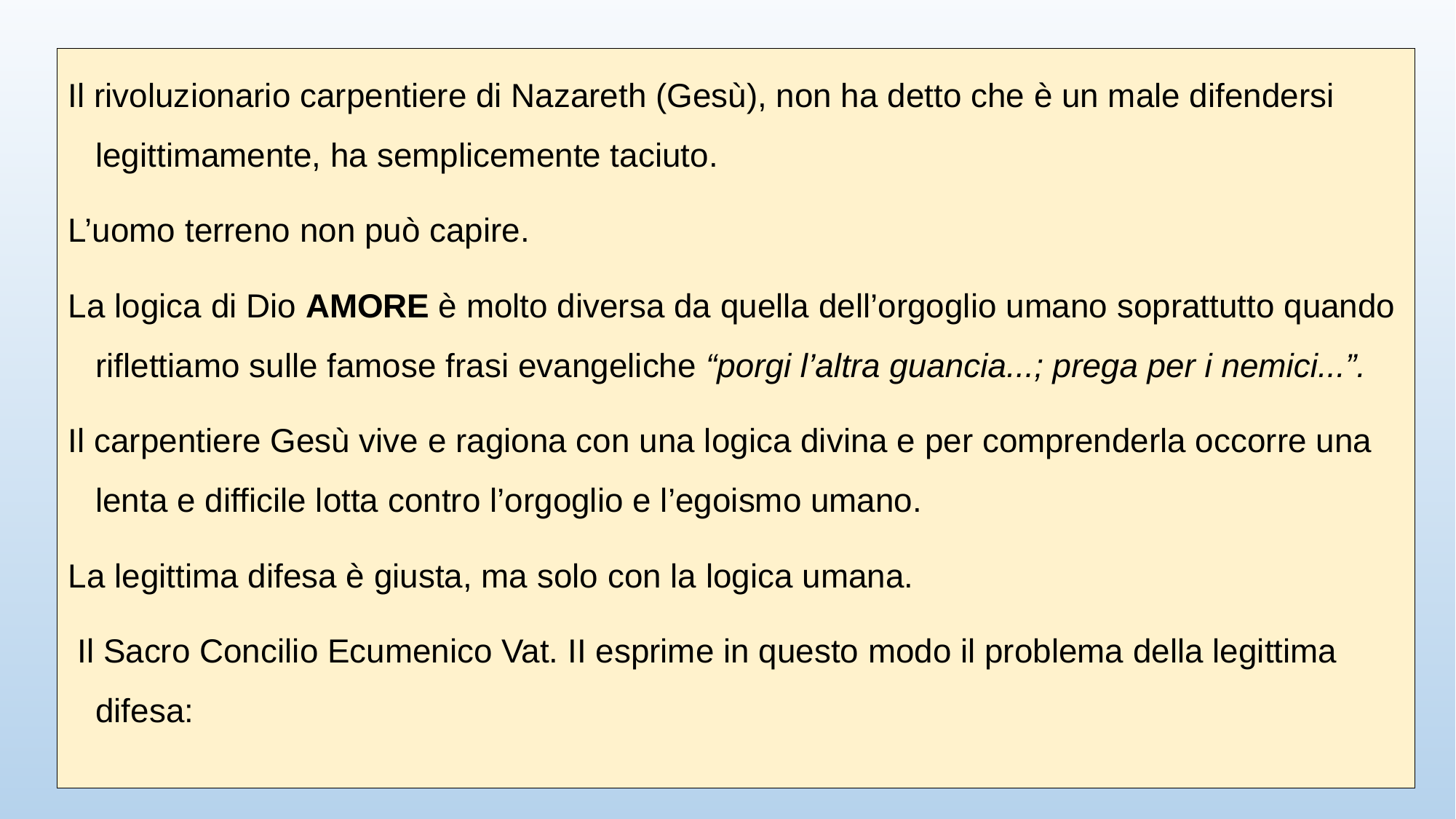

Il rivoluzionario carpentiere di Nazareth (Gesù), non ha detto che è un male difendersi legittimamente, ha semplicemente taciuto.
L’uomo terreno non può capire.
La logica di Dio AMORE è molto diversa da quella dell’orgoglio umano soprattutto quando riflettiamo sulle famose frasi evangeliche “porgi l’altra guancia...; prega per i nemici...”.
Il carpentiere Gesù vive e ragiona con una logica divina e per comprenderla occorre una lenta e difficile lotta contro l’orgoglio e l’egoismo umano.
La legittima difesa è giusta, ma solo con la logica umana.
 Il Sacro Concilio Ecumenico Vat. II esprime in questo modo il problema della legittima difesa: